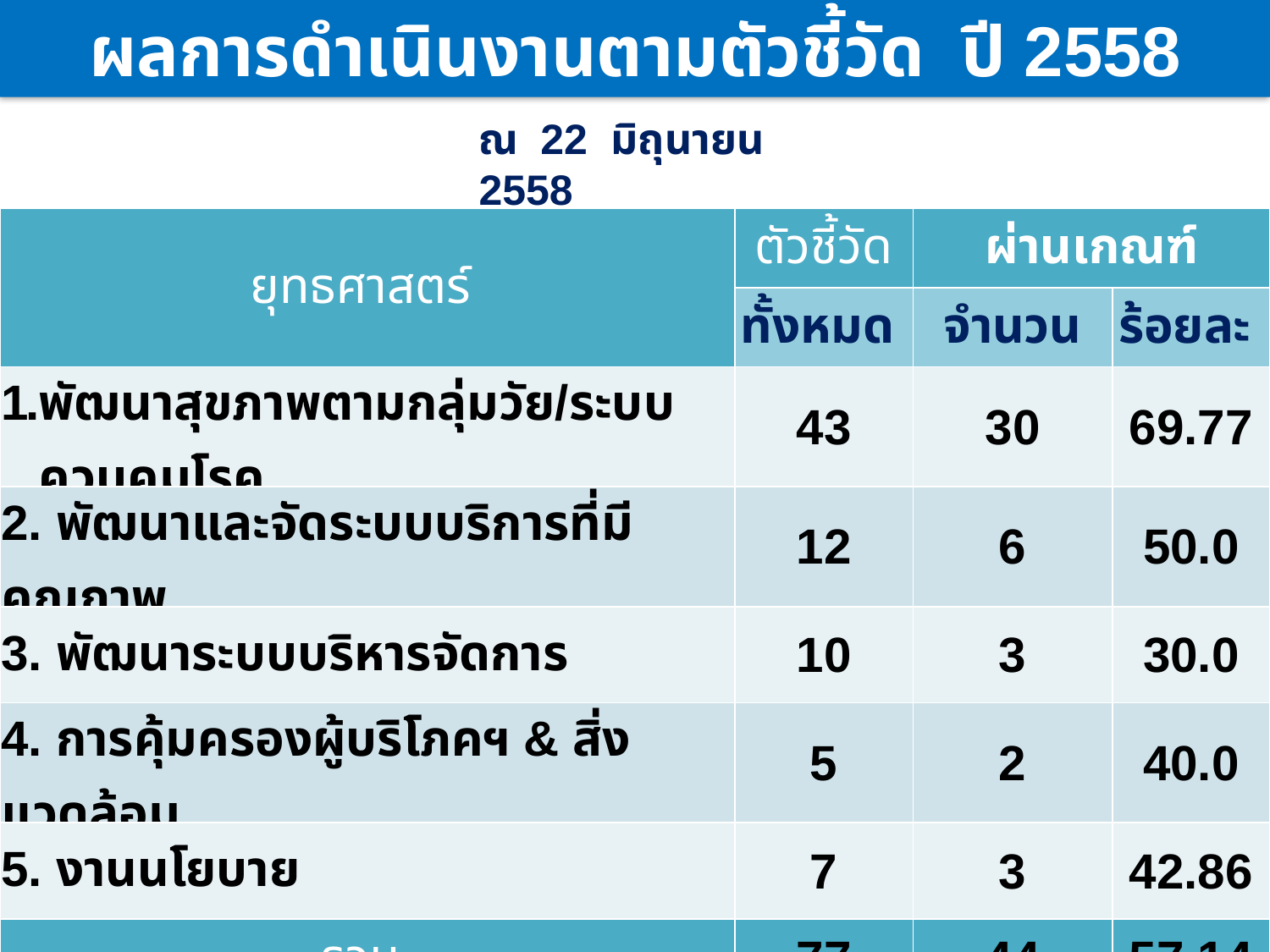

ผลการดำเนินงานตามตัวชี้วัด  ปี 2558
ณ  22  มิถุนายน 2558
| ยุทธศาสตร์ | ตัวชี้วัด | ผ่านเกณฑ์ |  |
| --- | --- | --- | --- |
|  | ทั้งหมด | จำนวน | ร้อยละ |
| พัฒนาสุขภาพตามกลุ่มวัย/ระบบควบคุมโรค | 43 | 30 | 69.77 |
| 2. พัฒนาและจัดระบบบริการที่มีคุณภาพ | 12 | 6 | 50.0 |
| 3. พัฒนาระบบบริหารจัดการ | 10 | 3 | 30.0 |
| 4. การคุ้มครองผู้บริโภคฯ & สิ่งแวดล้อม | 5 | 2 | 40.0 |
| 5. งานนโยบาย | 7 | 3 | 42.86 |
| รวม | 77 | 44 | 57.14 |